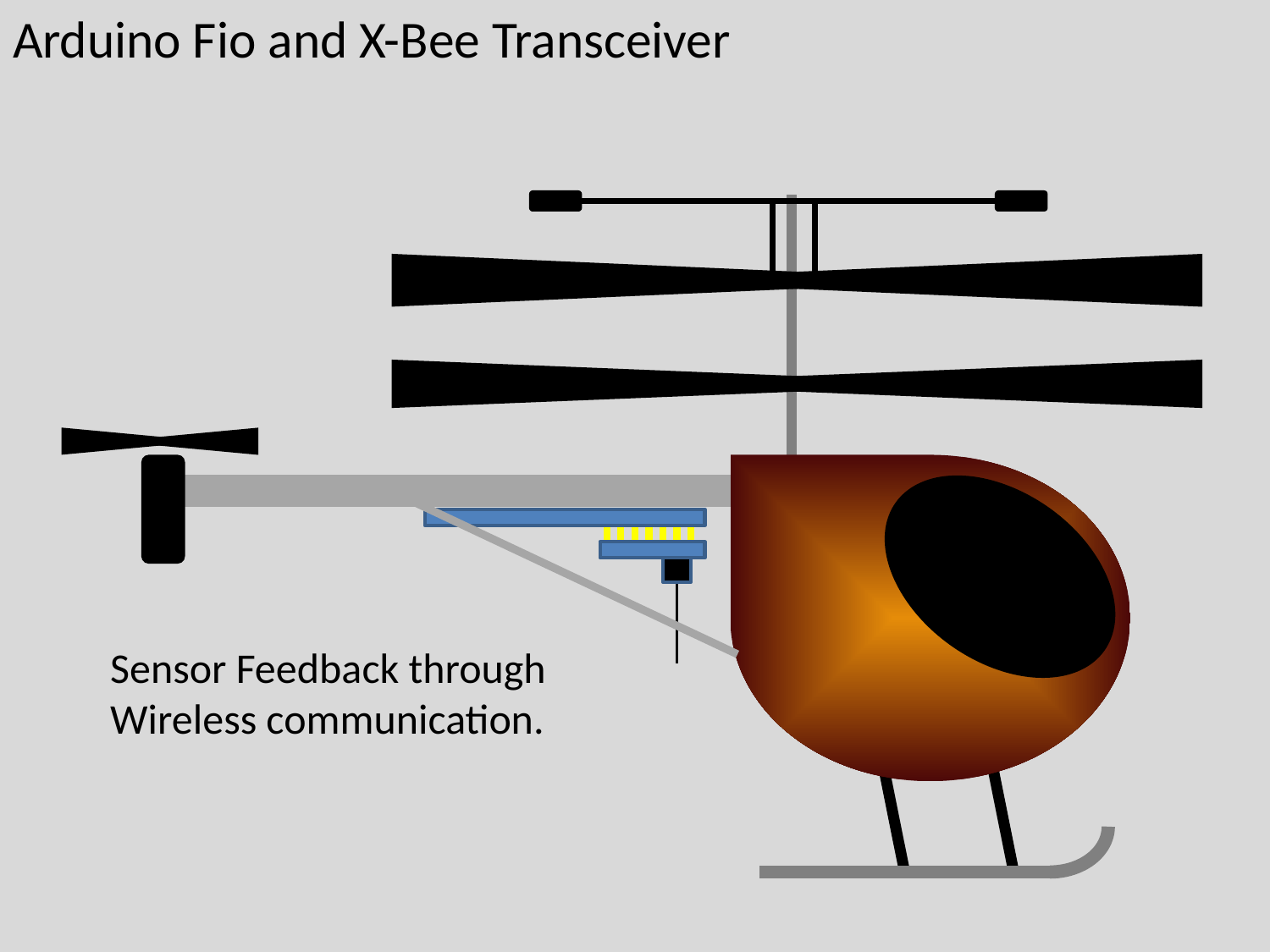

# Arduino Fio and X-Bee Transceiver

Sensor Feedback through
Wireless communication.